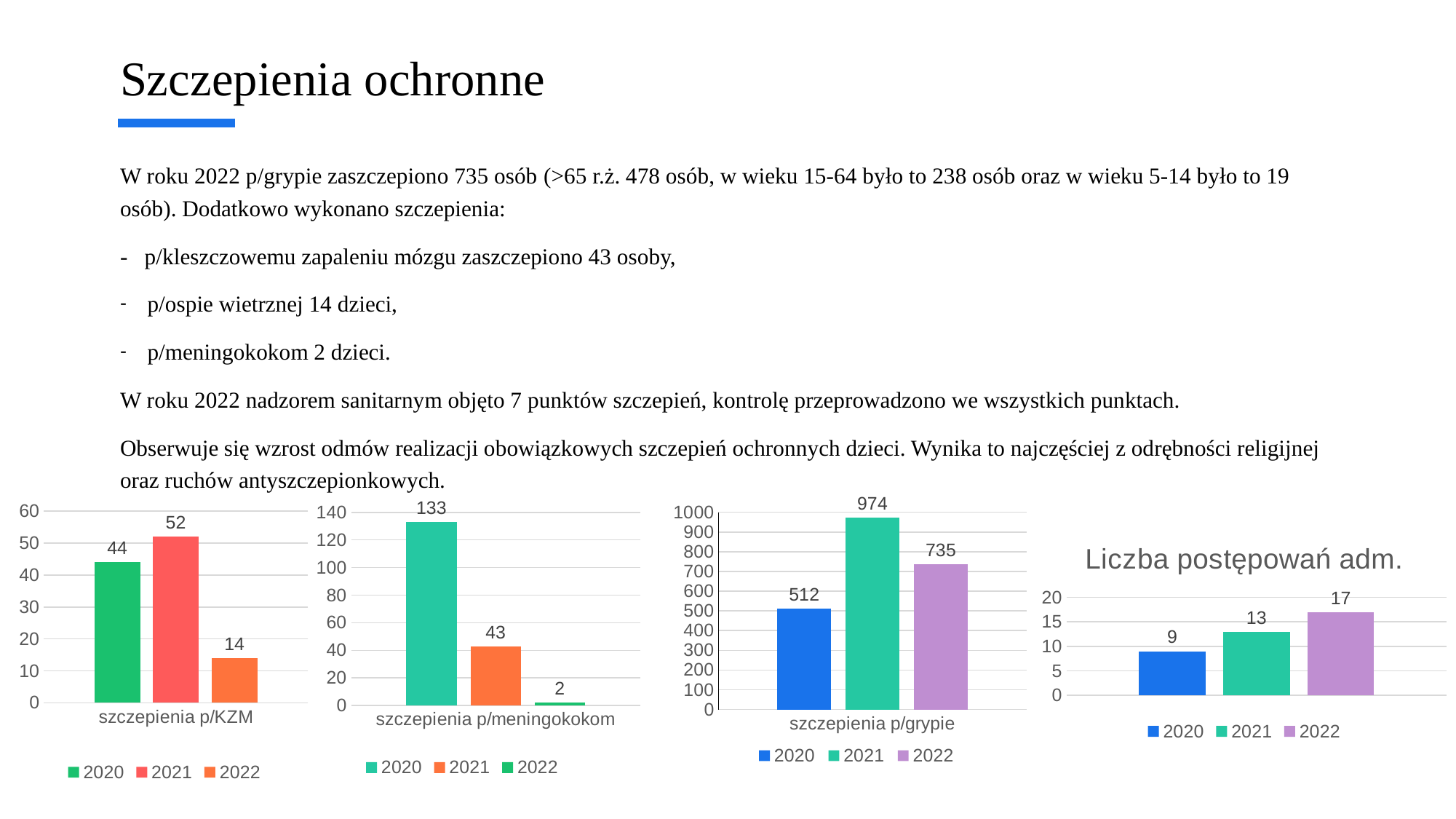

# Szczepienia ochronne
W roku 2022 p/grypie zaszczepiono 735 osób (>65 r.ż. 478 osób, w wieku 15-64 było to 238 osób oraz w wieku 5-14 było to 19 osób). Dodatkowo wykonano szczepienia:
-   p/kleszczowemu zapaleniu mózgu zaszczepiono 43 osoby,
p/ospie wietrznej 14 dzieci,
p/meningokokom 2 dzieci.
W roku 2022 nadzorem sanitarnym objęto 7 punktów szczepień, kontrolę przeprowadzono we wszystkich punktach.
Obserwuje się wzrost odmów realizacji obowiązkowych szczepień ochronnych dzieci. Wynika to najczęściej z odrębności religijnej oraz ruchów antyszczepionkowych.

### Chart

| Category | 2020 | 2021 | 2022 |
|---|---|---|---|
| szczepienia p/grypie | 512.0 | 974.0 | 735.0 |

### Chart

| Category | 2020 | 2021 | 2022 |
|---|---|---|---|
| szczepienia p/KZM | 44.0 | 52.0 | 14.0 |

### Chart

| Category | 2020 | 2021 | 2022 |
|---|---|---|---|
| szczepienia p/meningokokom | 133.0 | 43.0 | 2.0 |

### Chart: Liczba postępowań adm.

| Category | 2020 | 2021 | 2022 |
|---|---|---|---|
| Liczba dzieci niezaszczepionych | 9.0 | 13.0 | 17.0 |